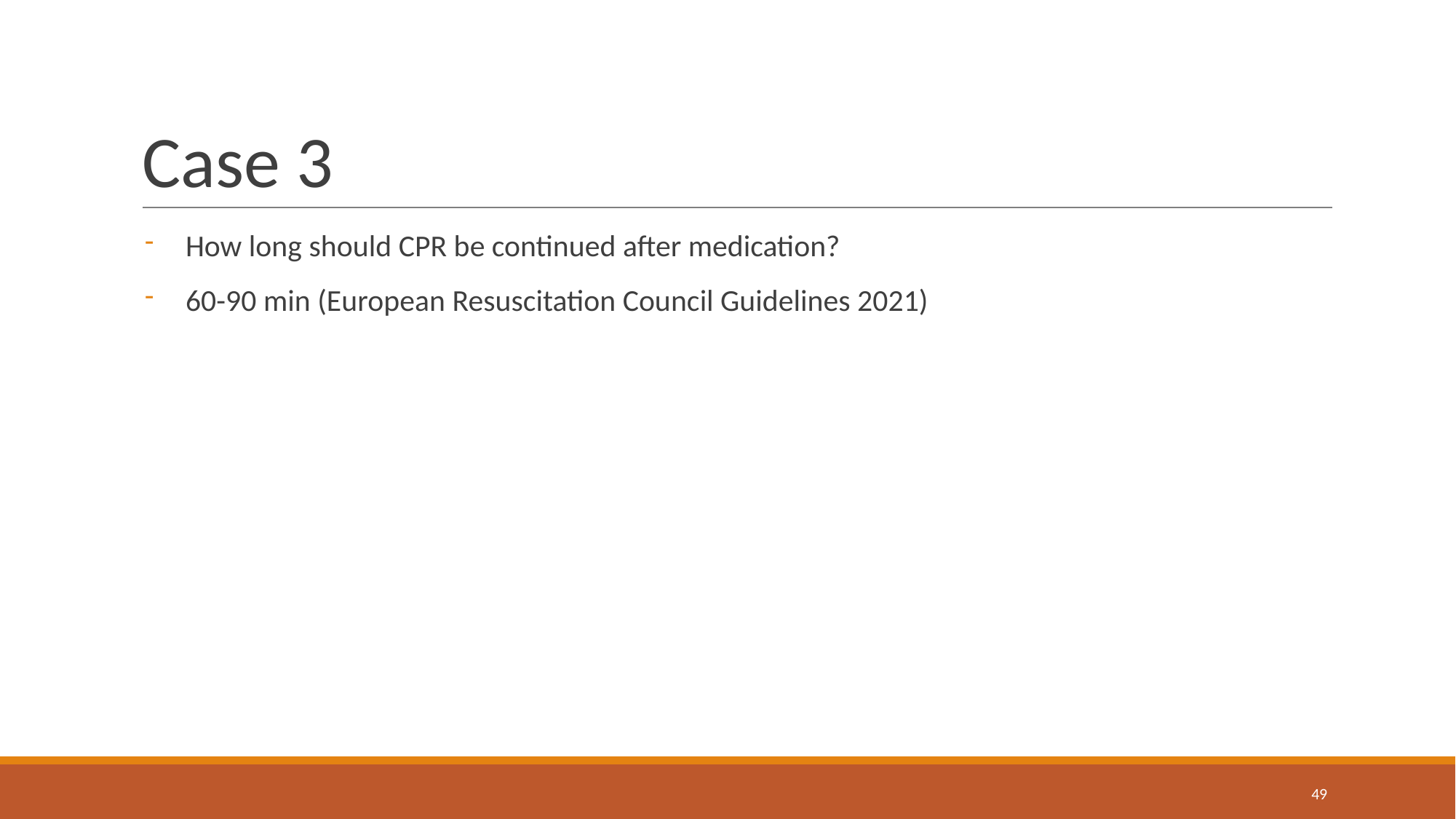

# Case 3
How long should CPR be continued after medication?
60-90 min (European Resuscitation Council Guidelines 2021)
49